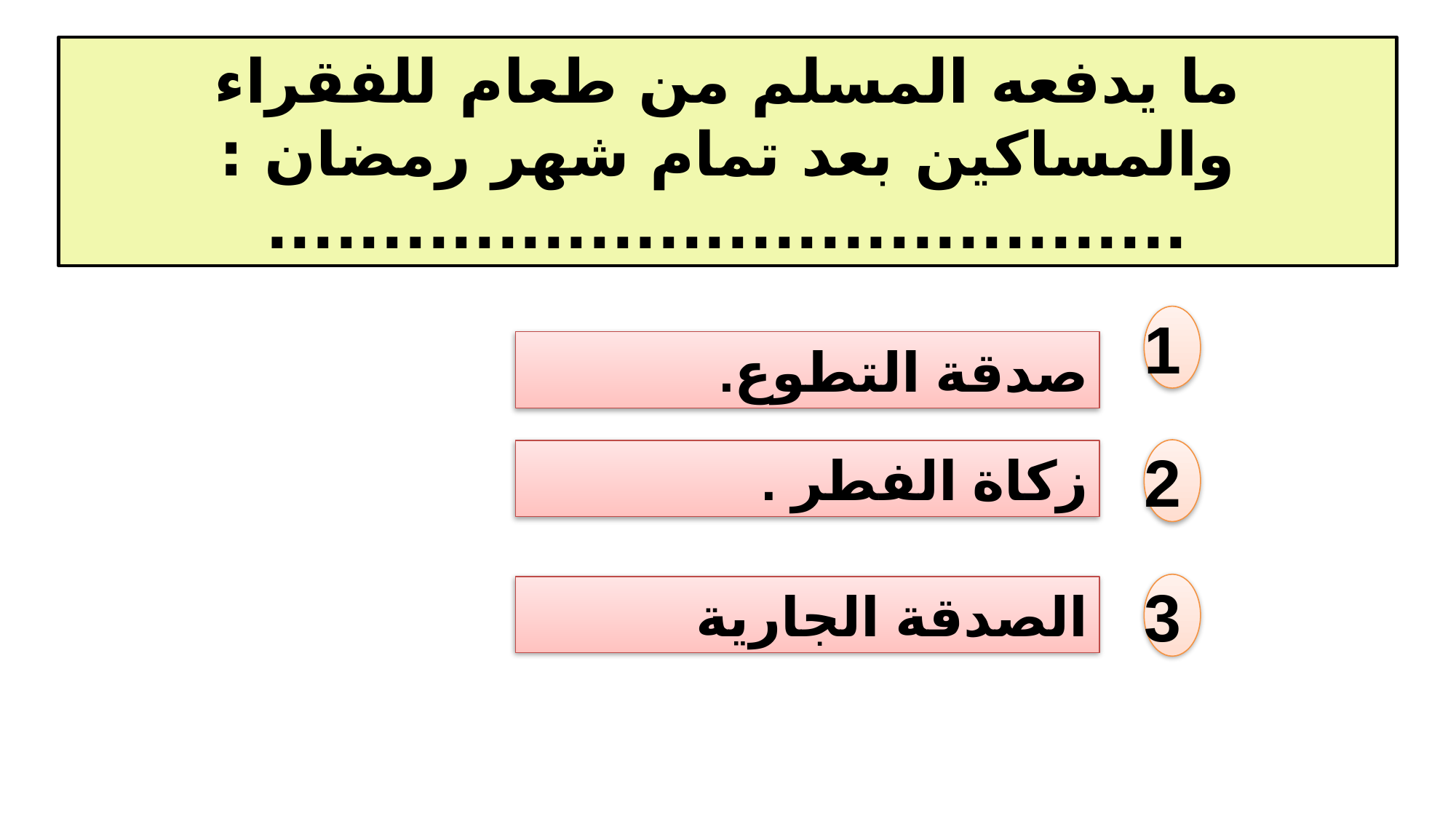

ما يدفعه المسلم من طعام للفقراء والمساكين بعد تمام شهر رمضان :
........................................
1
صدقة التطوع.
2
زكاة الفطر .
3
الصدقة الجارية